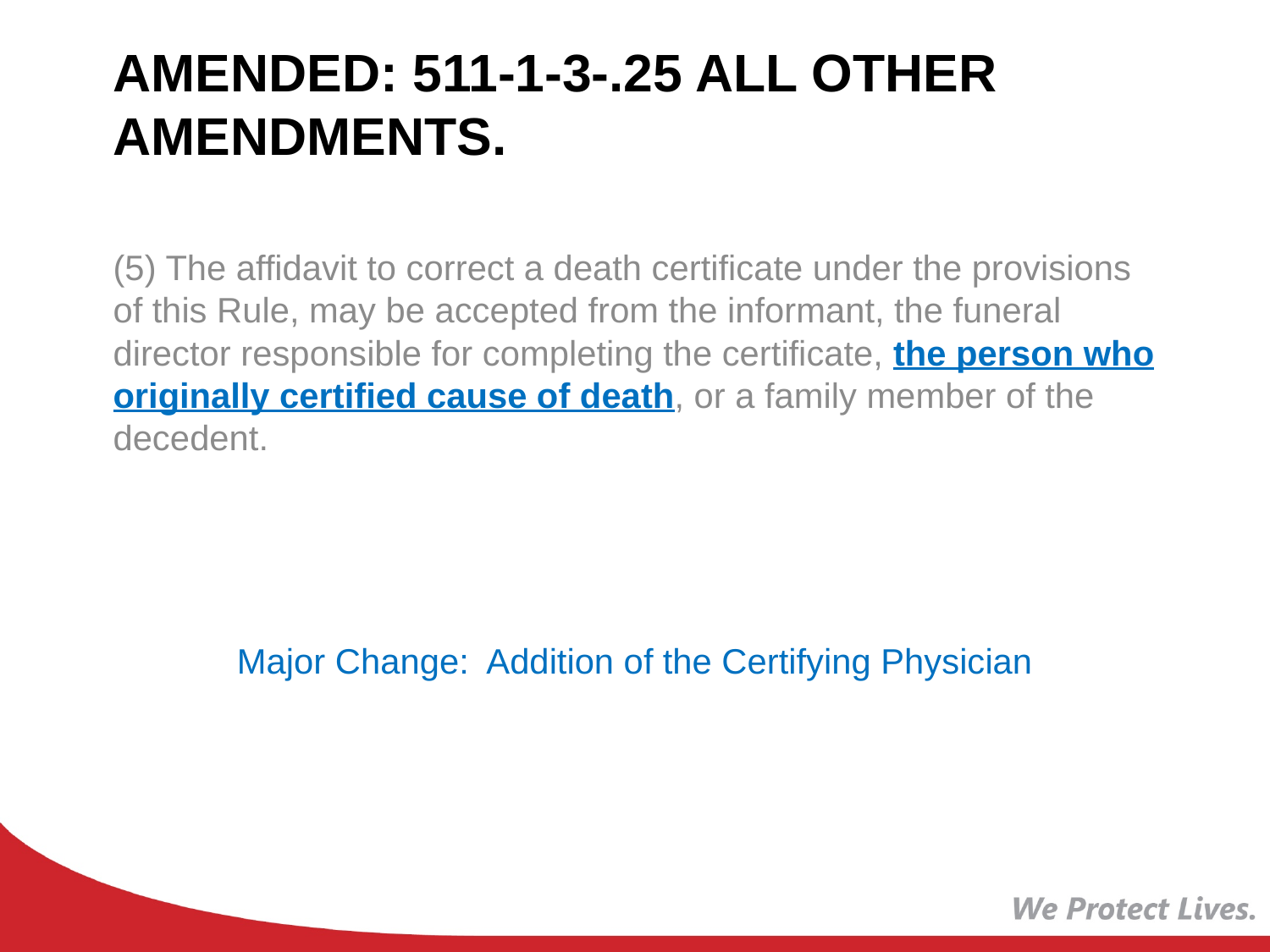

# Amended: 511-1-3-.25 All Other Amendments.
(5) The affidavit to correct a death certificate under the provisions of this Rule, may be accepted from the informant, the funeral director responsible for completing the certificate, the person who originally certified cause of death, or a family member of the decedent.
Major Change:  Addition of the Certifying Physician